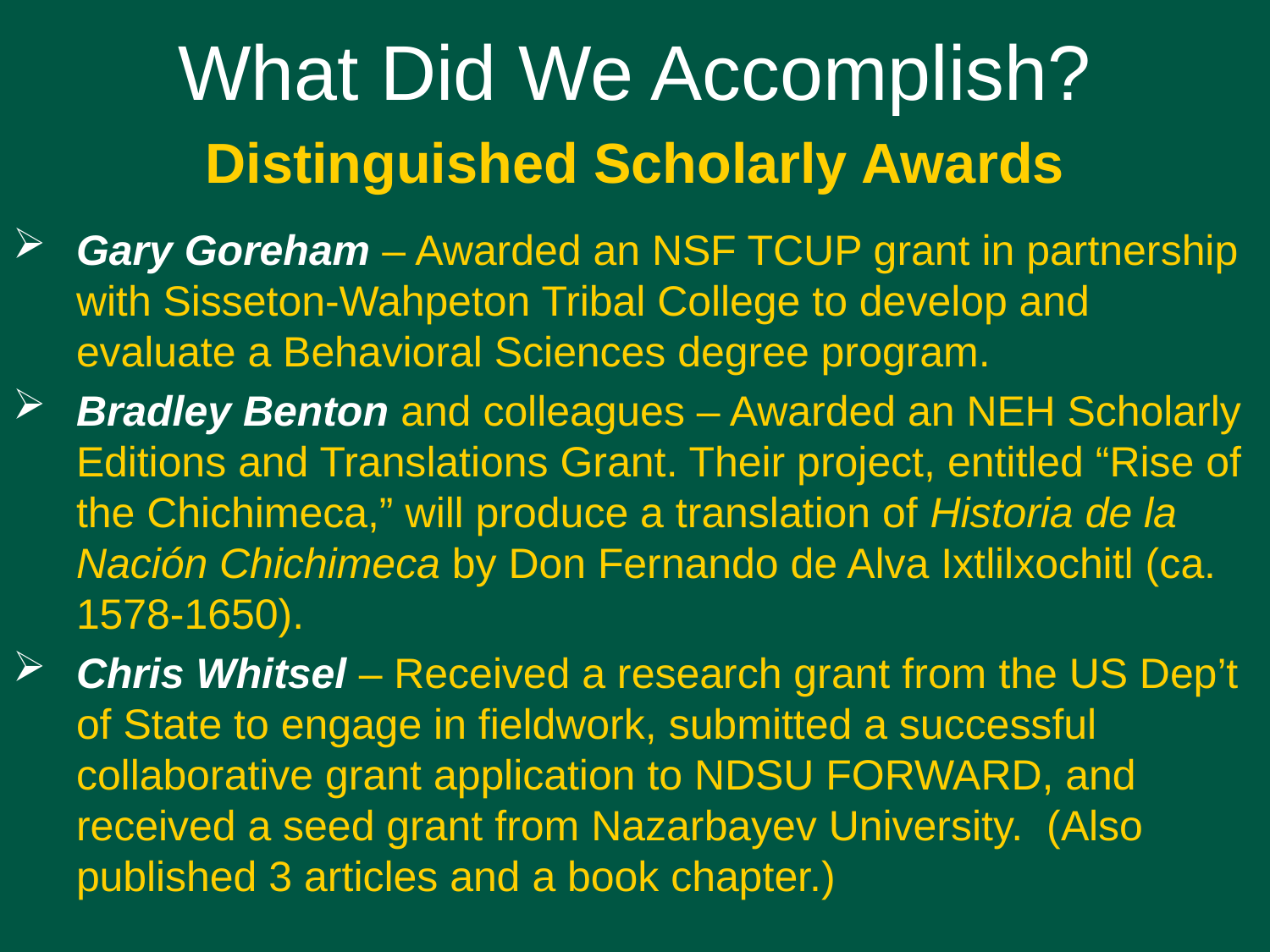

# What Did We Accomplish?
Distinguished Scholarly Awards

Gary Goreham – Awarded an NSF TCUP grant in partnership with Sisseton-Wahpeton Tribal College to develop and evaluate a Behavioral Sciences degree program.
Bradley Benton and colleagues – Awarded an NEH Scholarly Editions and Translations Grant. Their project, entitled “Rise of the Chichimeca,” will produce a translation of Historia de la Nación Chichimeca by Don Fernando de Alva Ixtlilxochitl (ca. 1578-1650).
Chris Whitsel – Received a research grant from the US Dep’t of State to engage in fieldwork, submitted a successful collaborative grant application to NDSU FORWARD, and received a seed grant from Nazarbayev University.  (Also published 3 articles and a book chapter.)